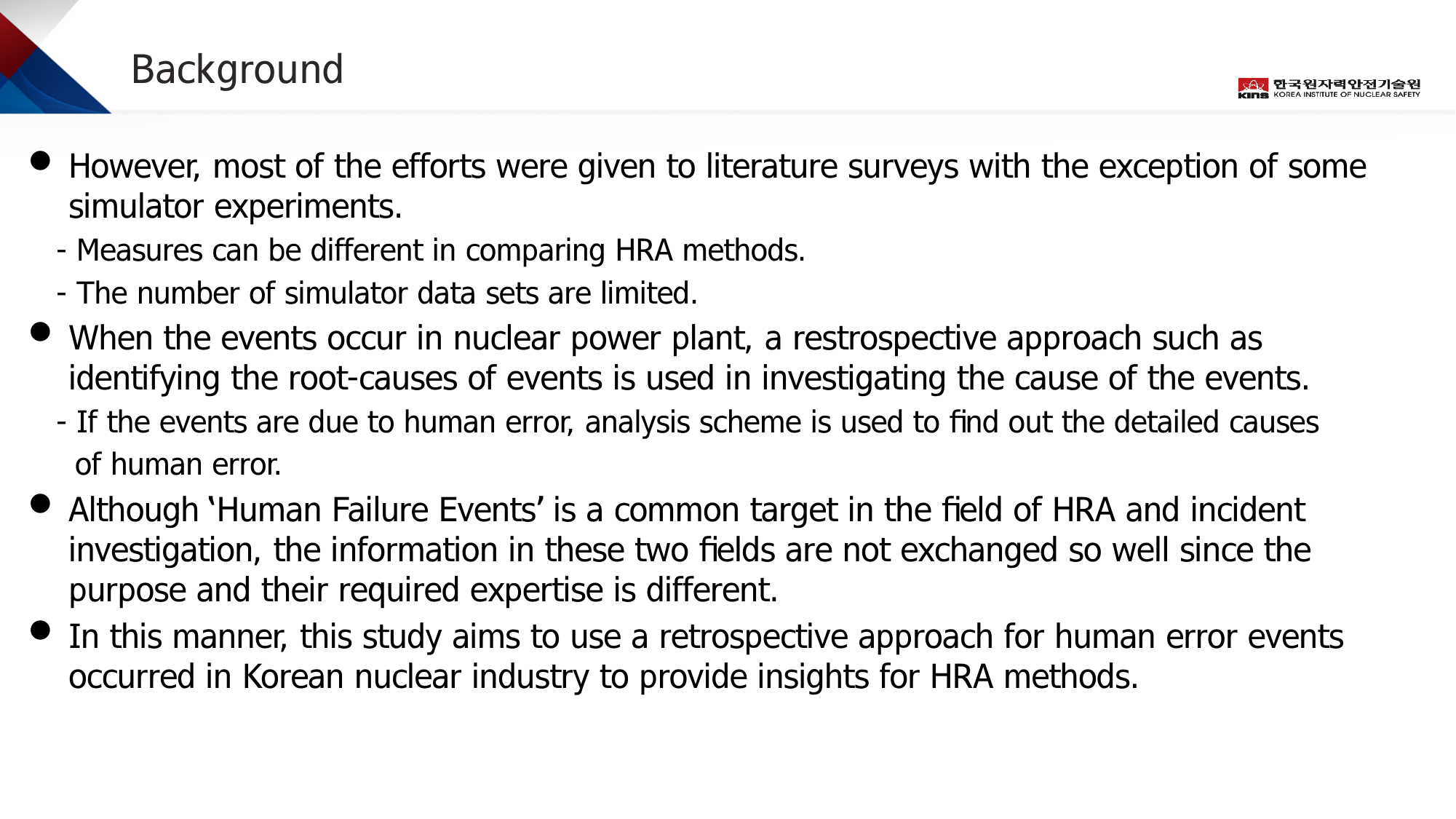

# Background
However, most of the efforts were given to literature surveys with the exception of some simulator experiments.
   - Measures can be different in comparing HRA methods.
   - The number of simulator data sets are limited.
When the events occur in nuclear power plant, a restrospective approach such as identifying the root-causes of events is used in investigating the cause of the events.
   - If the events are due to human error, analysis scheme is used to find out the detailed causes
     of human error.
Although ‘Human Failure Events’ is a common target in the field of HRA and incident investigation, the information in these two fields are not exchanged so well since the purpose and their required expertise is different.
In this manner, this study aims to use a retrospective approach for human error events occurred in Korean nuclear industry to provide insights for HRA methods.